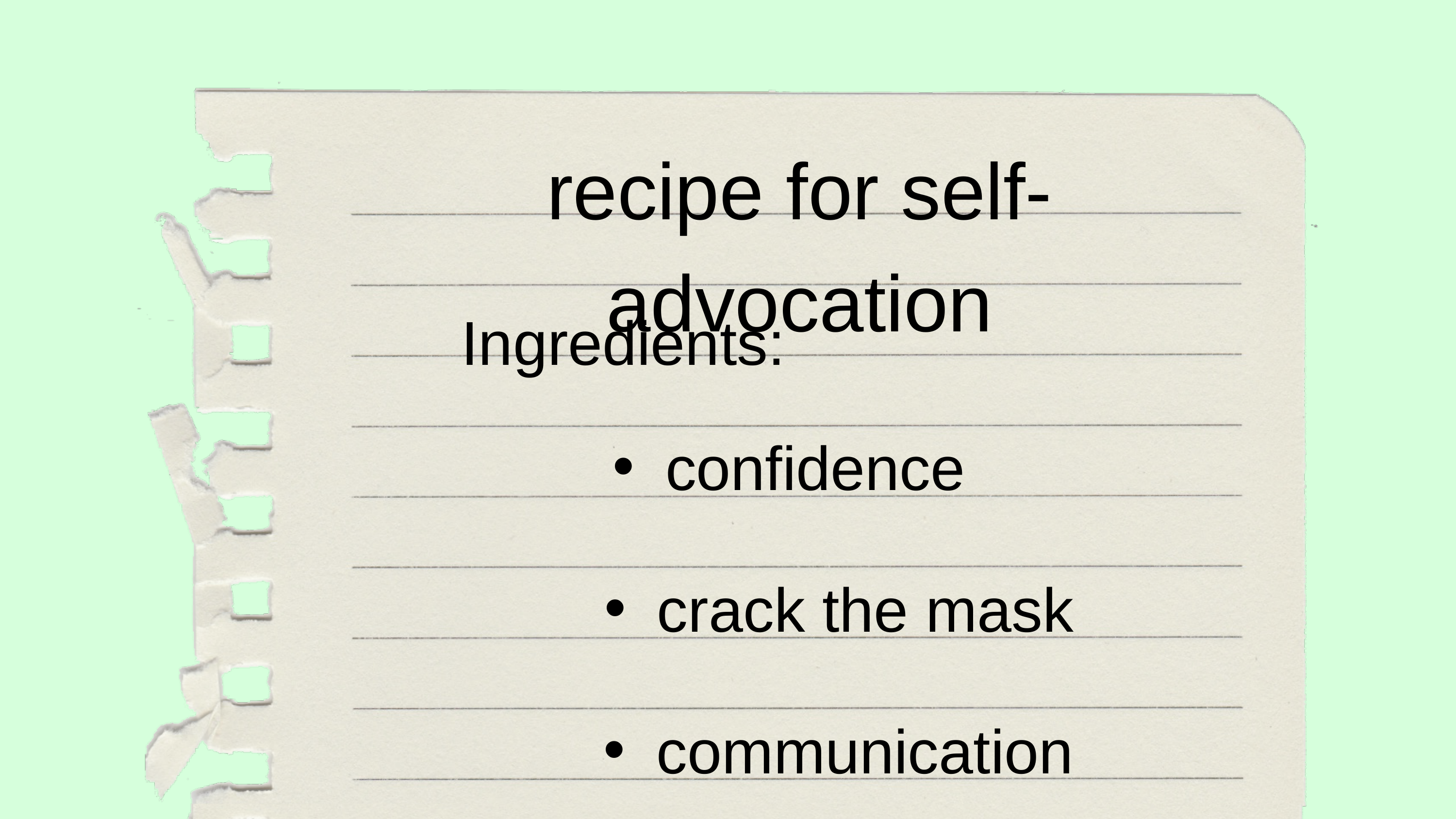

recipe for self-advocation
Ingredients:
confidence
crack the mask
communication